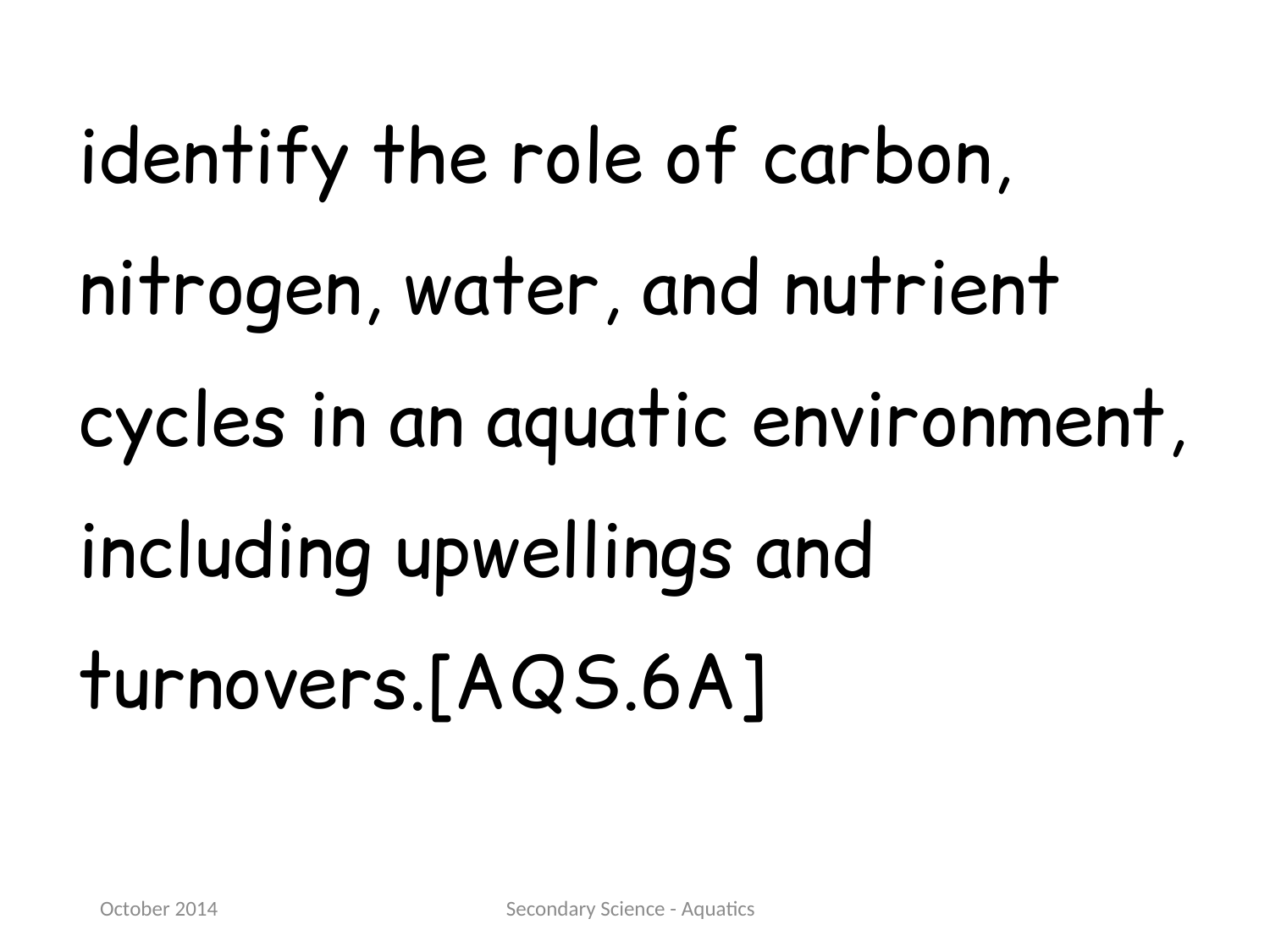

identify the role of carbon, nitrogen, water, and nutrient cycles in an aquatic environment, including upwellings and turnovers.[AQS.6A]
October 2014
Secondary Science - Aquatics